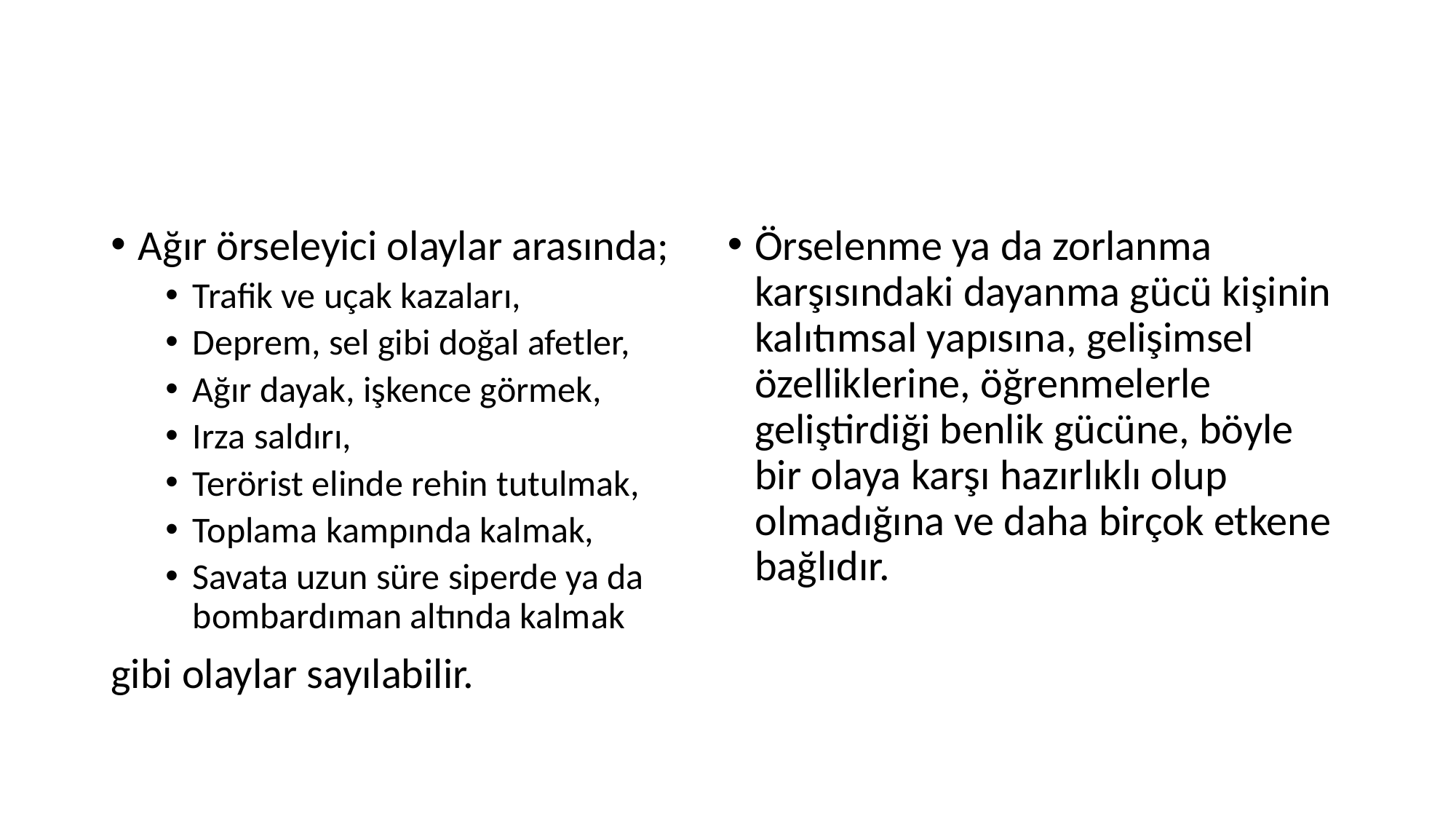

#
Ağır örseleyici olaylar arasında;
Trafik ve uçak kazaları,
Deprem, sel gibi doğal afetler,
Ağır dayak, işkence görmek,
Irza saldırı,
Terörist elinde rehin tutulmak,
Toplama kampında kalmak,
Savata uzun süre siperde ya da bombardıman altında kalmak
gibi olaylar sayılabilir.
Örselenme ya da zorlanma karşısındaki dayanma gücü kişinin kalıtımsal yapısına, gelişimsel özelliklerine, öğrenmelerle geliştirdiği benlik gücüne, böyle bir olaya karşı hazırlıklı olup olmadığına ve daha birçok etkene bağlıdır.